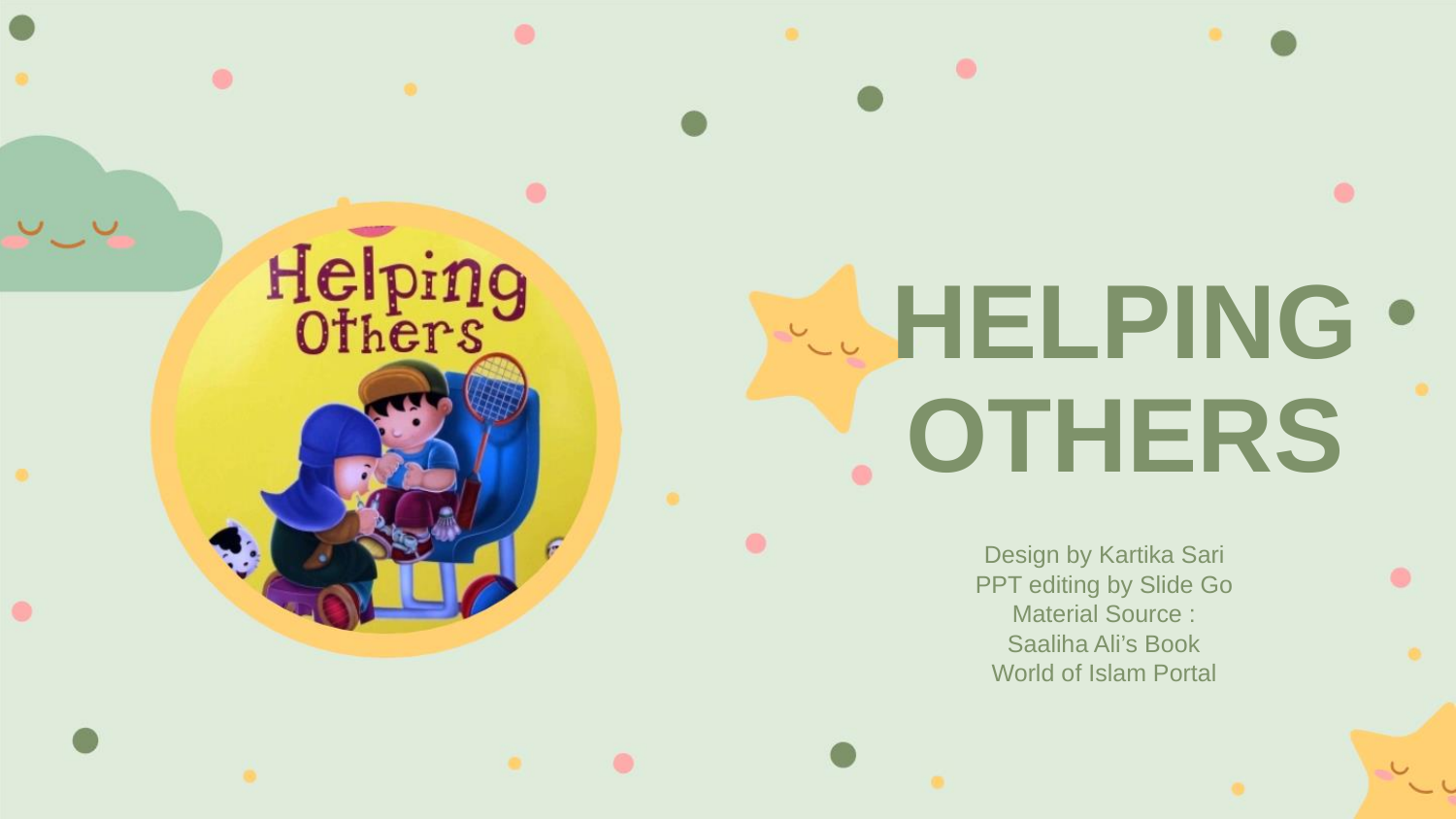

HELPING
OTHERS
Design by Kartika Sari
PPT editing by Slide Go
Material Source :
Saaliha Ali’s Book
World of Islam Portal